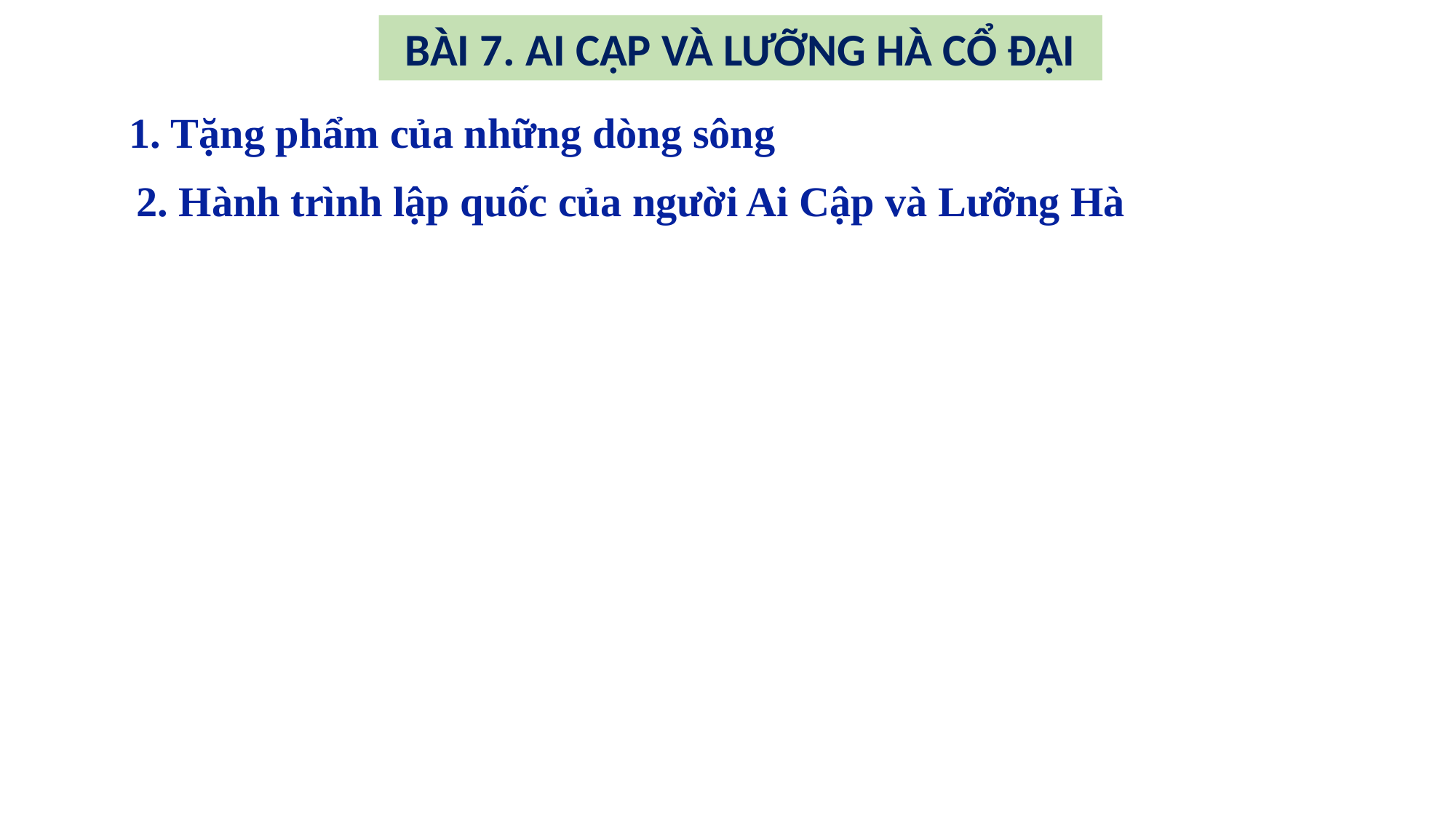

BÀI 7. AI CẬP VÀ LƯỠNG HÀ CỔ ĐẠI
1. Tặng phẩm của những dòng sông
2. Hành trình lập quốc của người Ai Cập và Lưỡng Hà